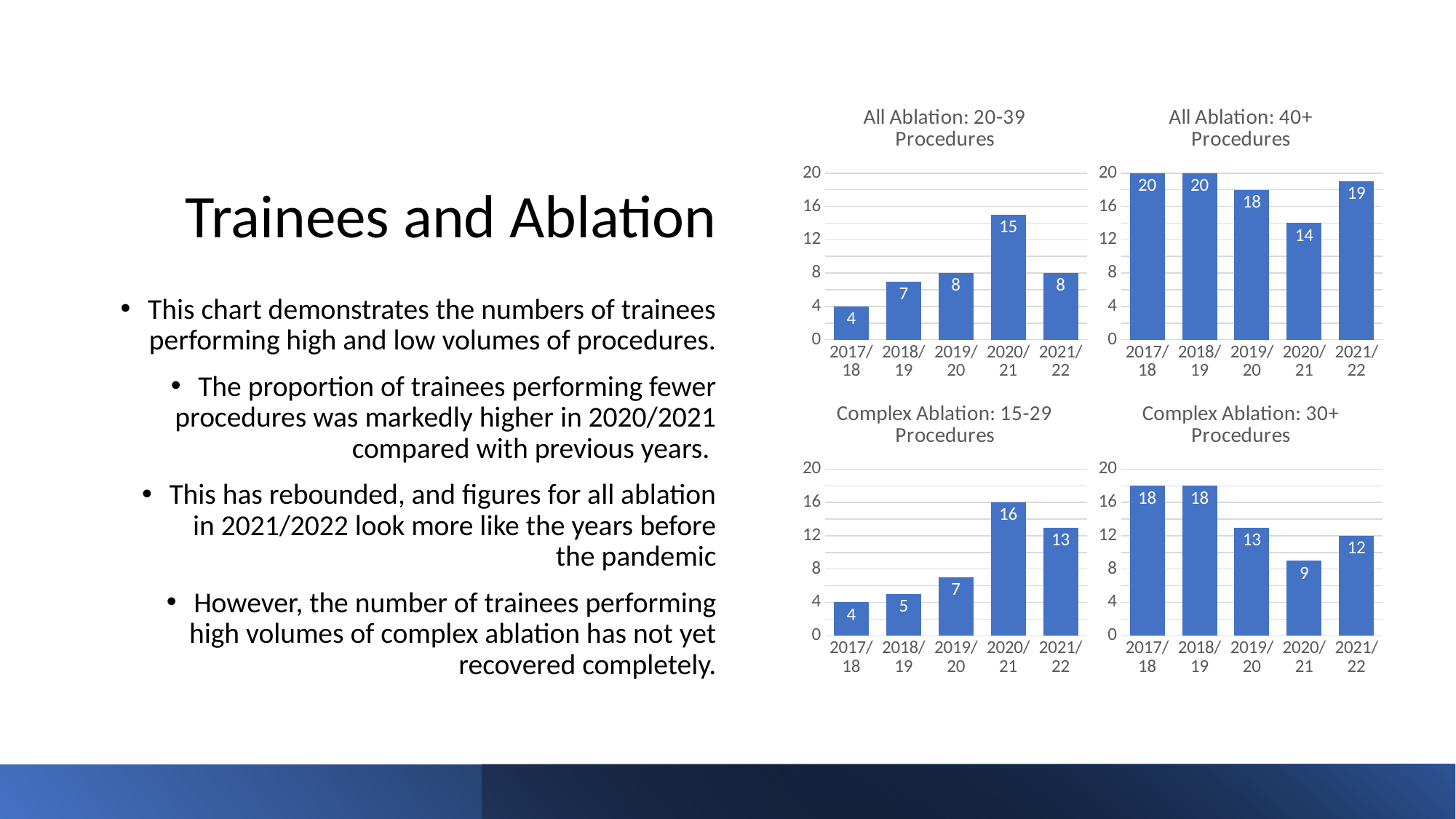

# Trainees and Ablation

### Chart: All Ablation: 20-39 Procedures

| Category |  |
|---|---|
| 2017/18 | 4.0 |
| 2018/19 | 7.0 |
| 2019/20 | 8.0 |
| 2020/21 | 15.0 |
| 2021/22 | 8.0 |

### Chart: All Ablation: 40+ Procedures

| Category |  |
|---|---|
| 2017/18 | 20.0 |
| 2018/19 | 20.0 |
| 2019/20 | 18.0 |
| 2020/21 | 14.0 |
| 2021/22 | 19.0 |

### Chart: Complex Ablation: 15-29 Procedures

| Category |  |
|---|---|
| 2017/18 | 4.0 |
| 2018/19 | 5.0 |
| 2019/20 | 7.0 |
| 2020/21 | 16.0 |
| 2021/22 | 13.0 |

### Chart: Complex Ablation: 30+ Procedures

| Category |  |
|---|---|
| 2017/18 | 18.0 |
| 2018/19 | 18.0 |
| 2019/20 | 13.0 |
| 2020/21 | 9.0 |
| 2021/22 | 12.0 |
This chart demonstrates the numbers of trainees performing high and low volumes of procedures.
The proportion of trainees performing fewer procedures was markedly higher in 2020/2021 compared with previous years.
This has rebounded, and figures for all ablation in 2021/2022 look more like the years before the pandemic
However, the number of trainees performing high volumes of complex ablation has not yet recovered completely.